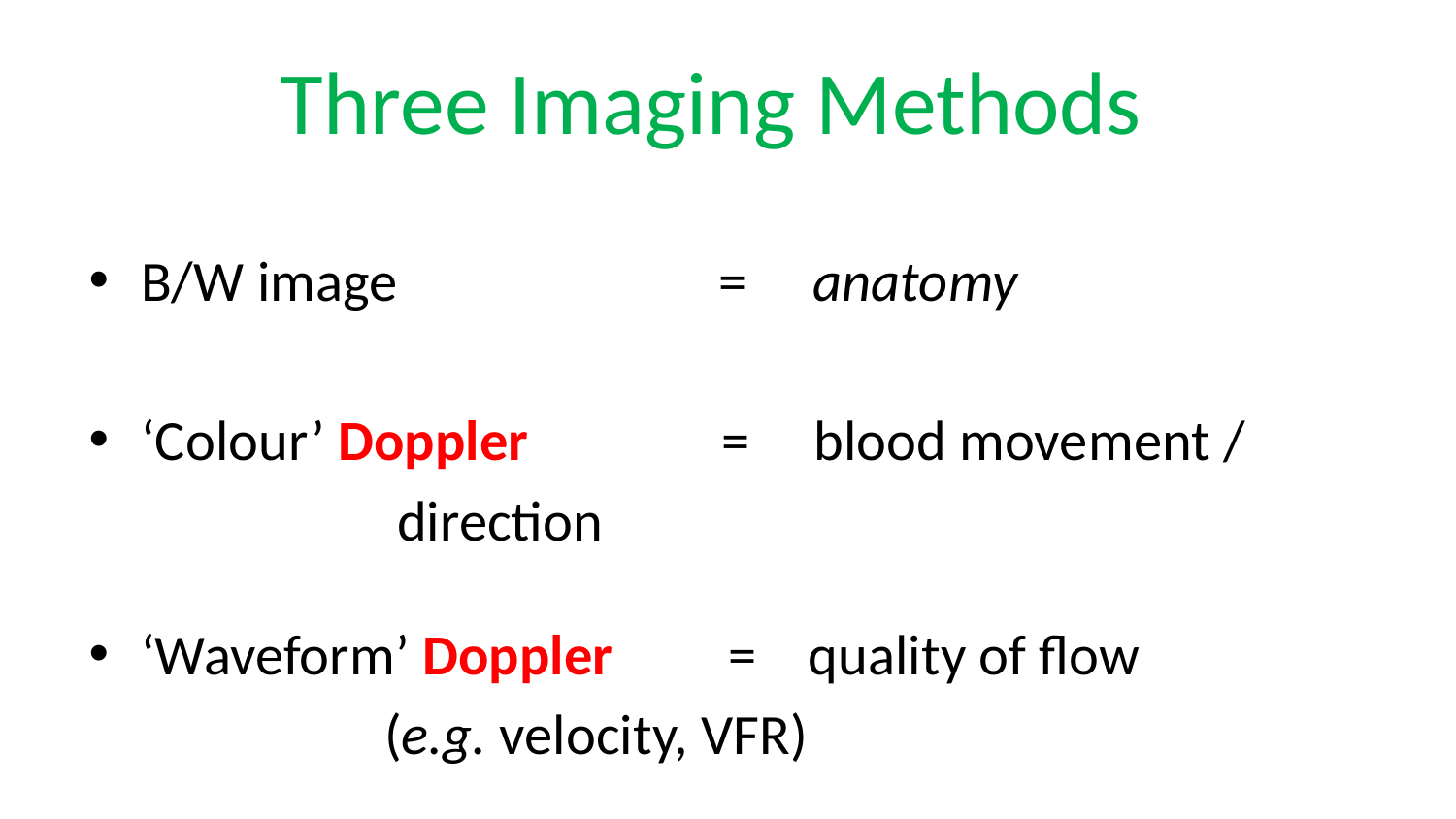

# Three Imaging Methods
B/W image                         =     anatomy

‘Colour’ Doppler               =     blood movement /
				              direction

‘Waveform’ Doppler         =    quality of flow
 				             (e.g. velocity, VFR)